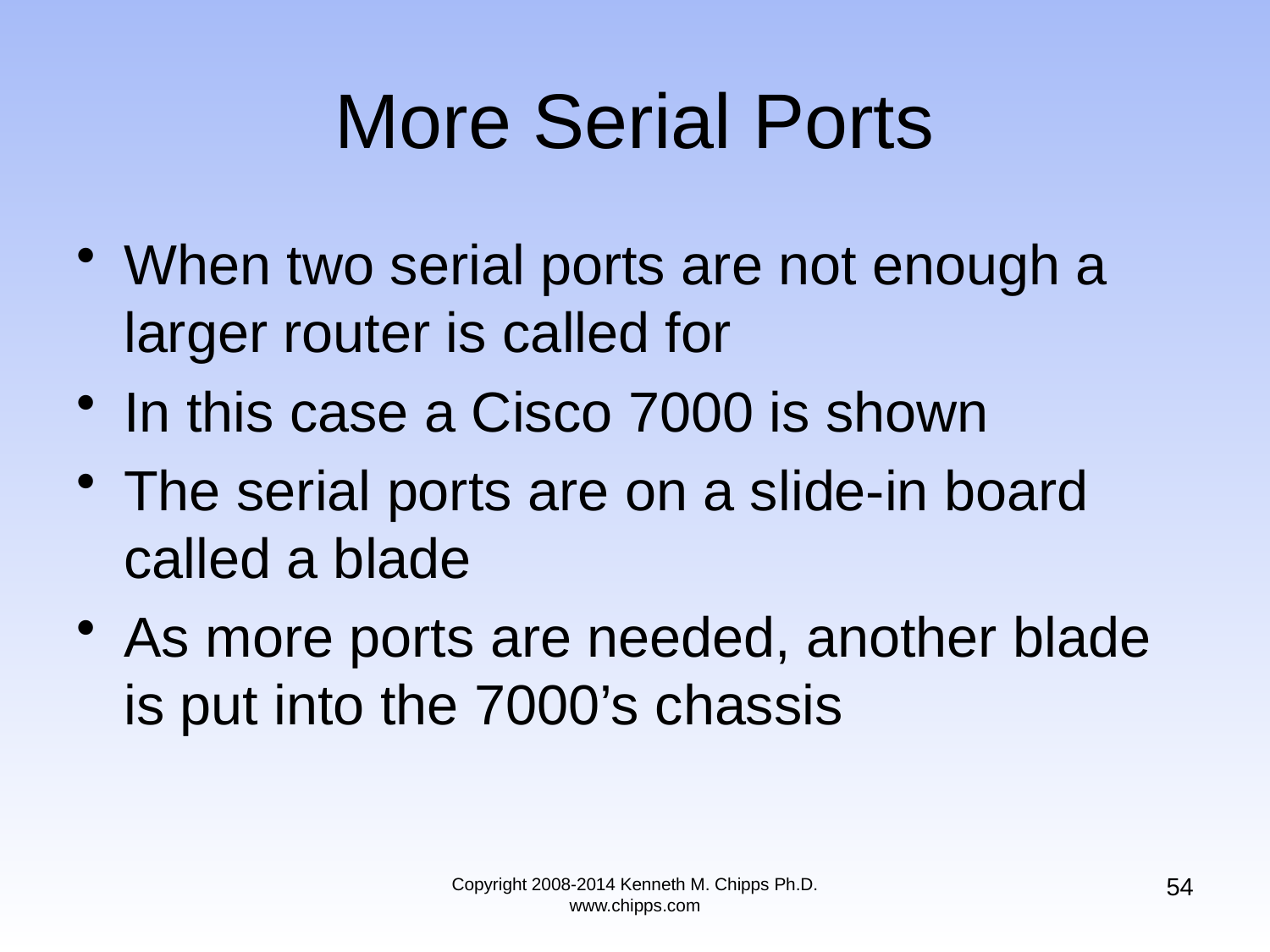

# More Serial Ports
When two serial ports are not enough a larger router is called for
In this case a Cisco 7000 is shown
The serial ports are on a slide-in board called a blade
As more ports are needed, another blade is put into the 7000’s chassis
54
Copyright 2008-2014 Kenneth M. Chipps Ph.D. www.chipps.com